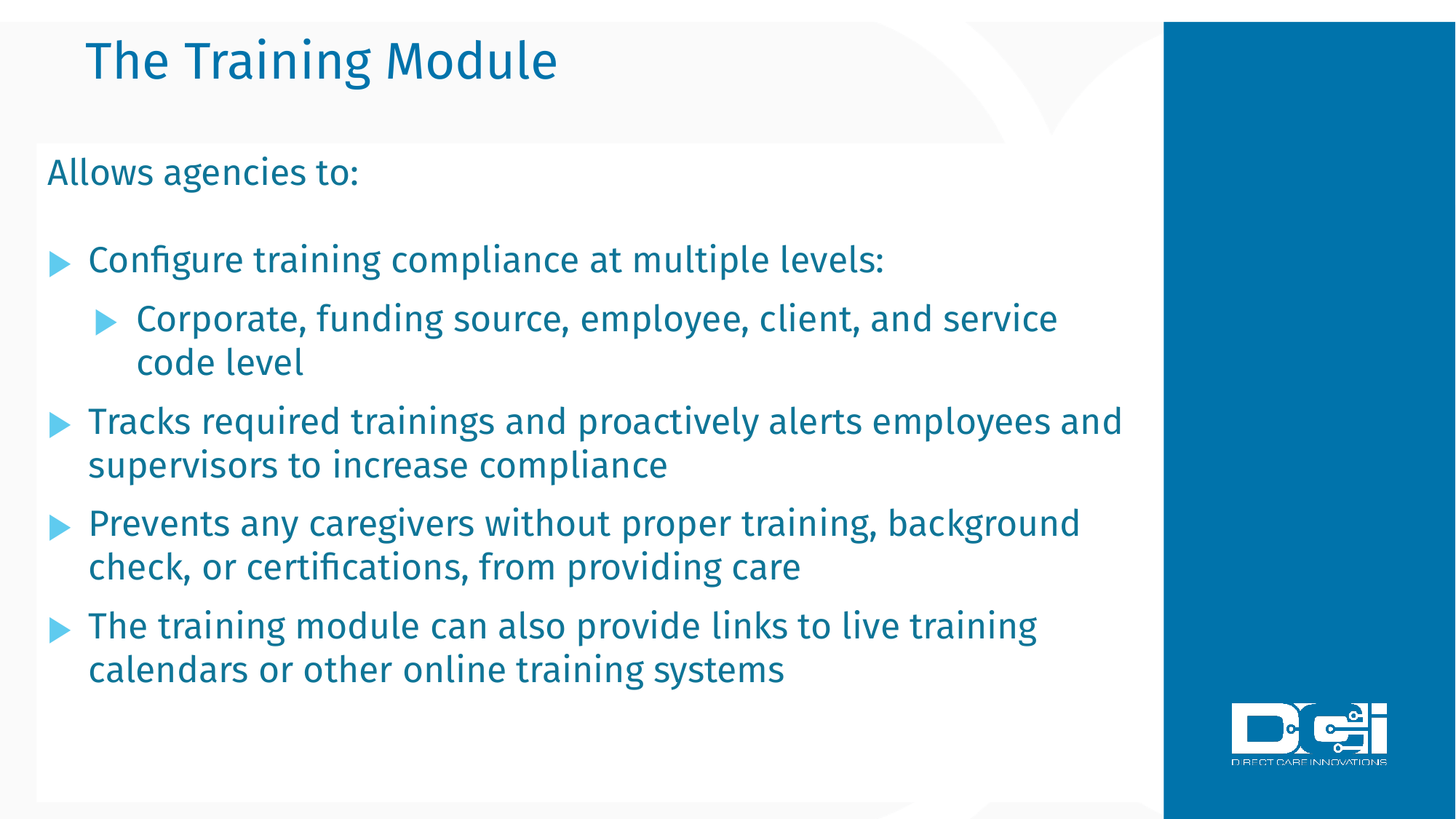

# The Training Module
Allows agencies to:

Configure training compliance at multiple levels:
Corporate, funding source, employee, client, and service code level
Tracks required trainings and proactively alerts employees and supervisors to increase compliance
Prevents any caregivers without proper training, background check, or certifications, from providing care
The training module can also provide links to live training calendars or other online training systems